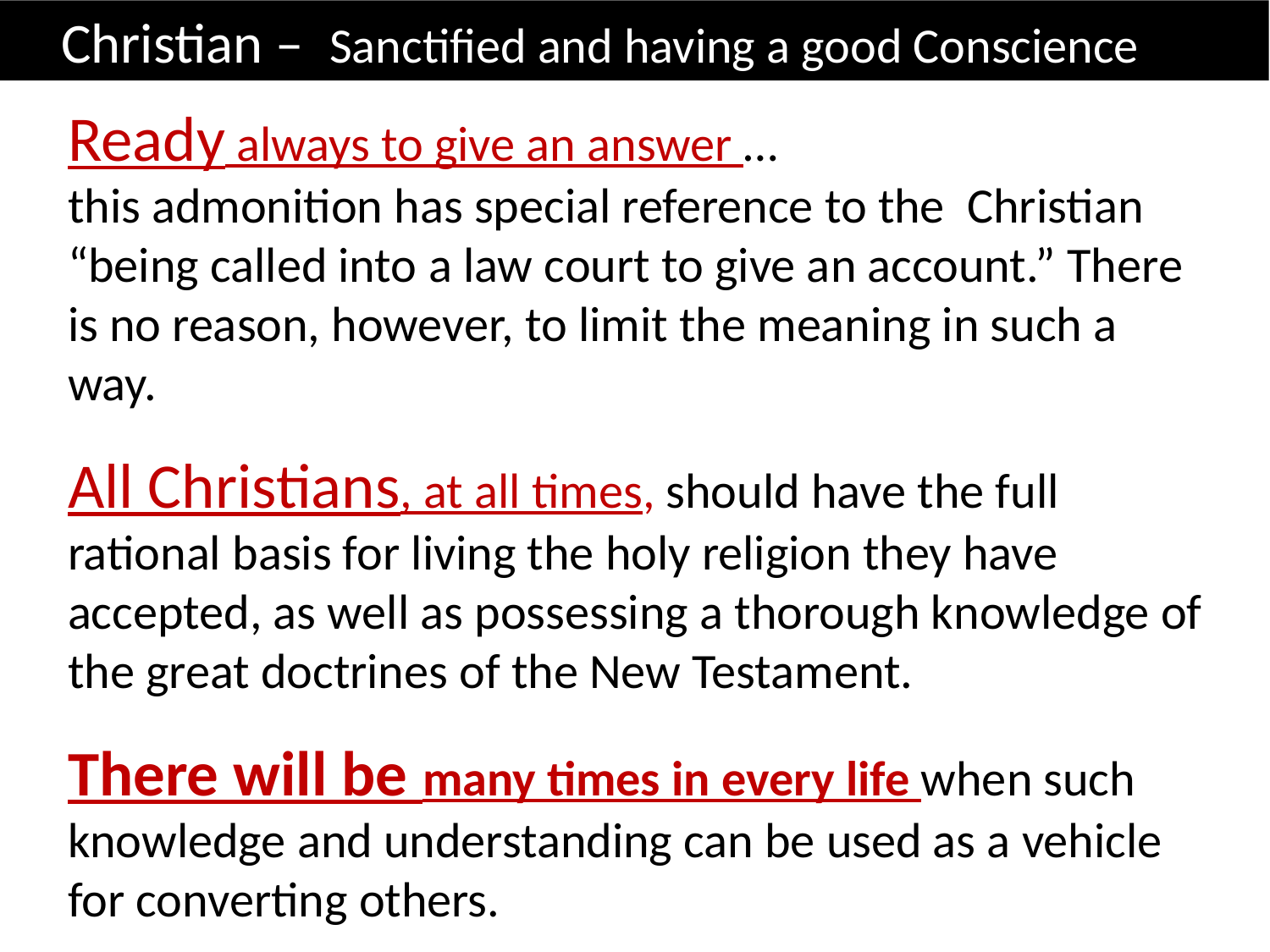

Christian –  Sanctified and having a good Conscience
Ready always to give an answer …
this admonition has special reference to the  Christian “being called into a law court to give an account.” There is no reason, however, to limit the meaning in such a way.

All Christians, at all times, should have the full rational basis for living the holy religion they have accepted, as well as possessing a thorough knowledge of the great doctrines of the New Testament.

There will be many times in every life when such knowledge and understanding can be used as a vehicle for converting others.